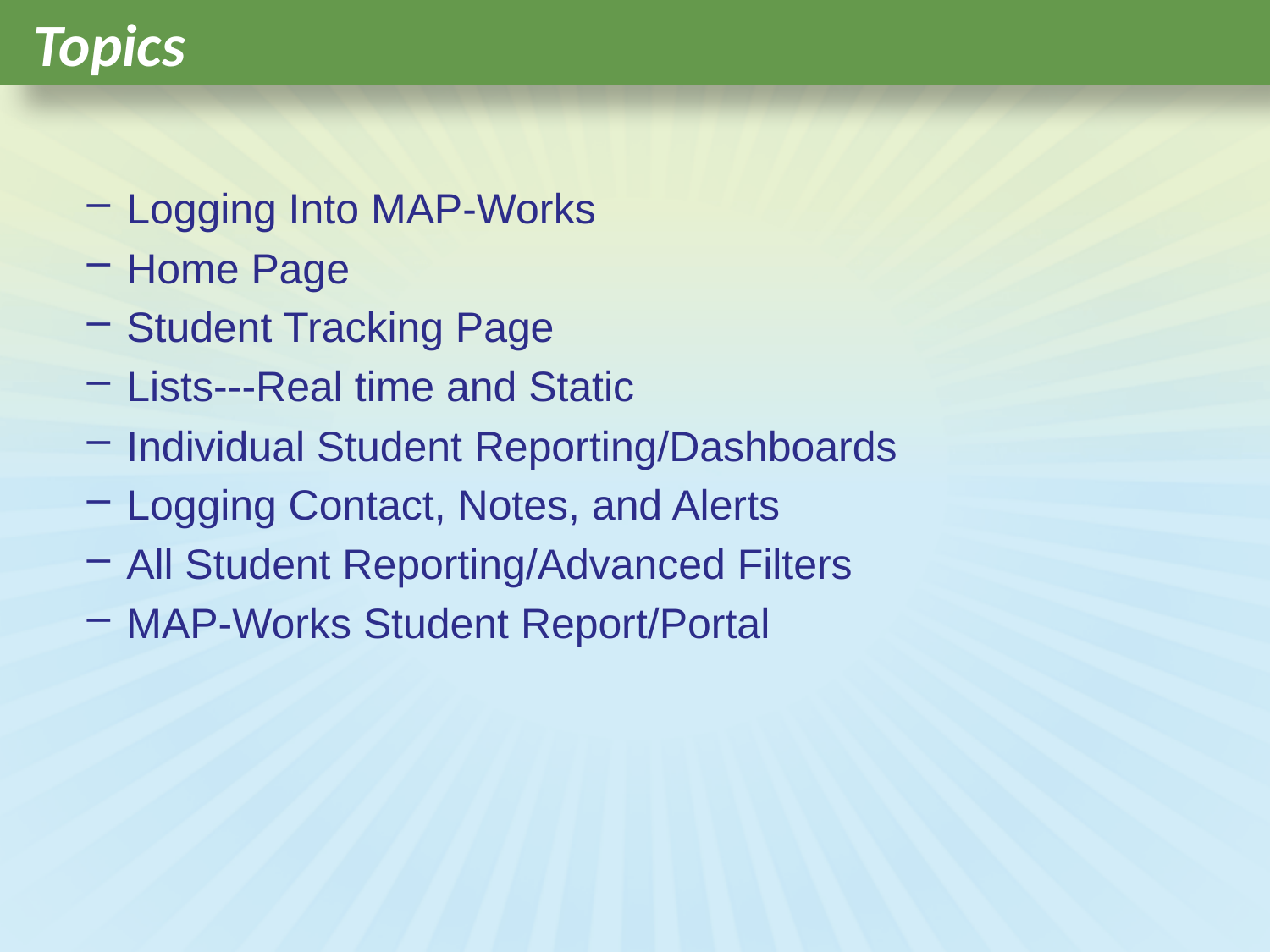

# Topics

Logging Into MAP-Works
Home Page
Student Tracking Page
Lists---Real time and Static
Individual Student Reporting/Dashboards
Logging Contact, Notes, and Alerts
All Student Reporting/Advanced Filters
MAP-Works Student Report/Portal